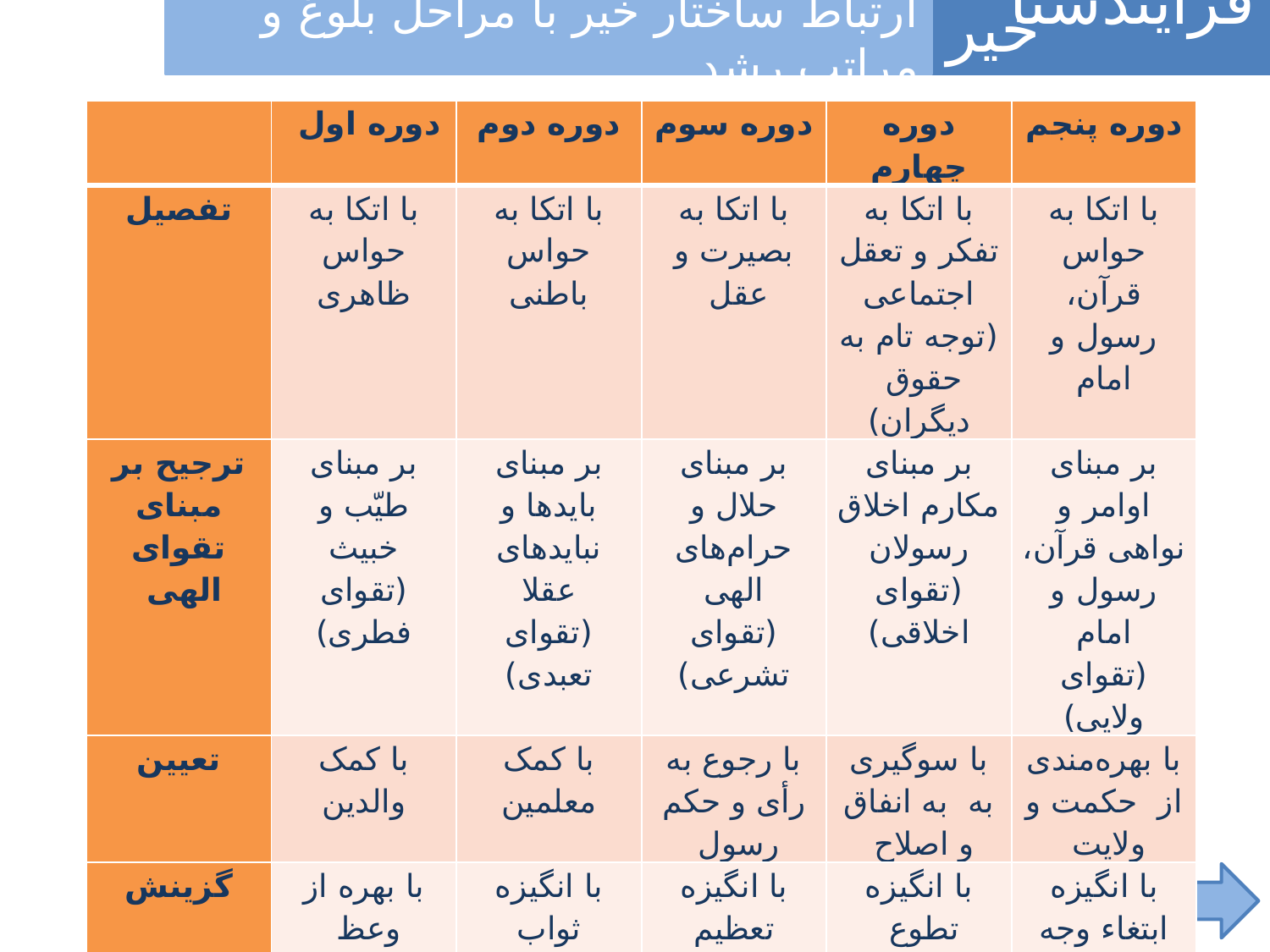

فرآیندشناسی
خیر
ارتباط ساختار خیر با مراحل بلوغ و مراتب رشد
|  | دوره اول | دوره دوم | دوره سوم | دوره چهارم | دوره پنجم |
| --- | --- | --- | --- | --- | --- |
| تفصیل | با اتکا به حواس ظاهری | با اتکا به حواس باطنی | با اتکا به بصیرت و عقل | با اتکا به تفکر و تعقل اجتماعی (توجه تام به حقوق دیگران) | با اتکا به حواس قرآن، رسول و امام |
| ترجیح بر مبنای تقوای الهی | بر مبنای طیّب و خبیث (تقوای فطری) | بر مبنای بایدها و نبایدهای عقلا (تقوای تعبدی) | بر مبنای حلال و حرام‌های الهی (تقوای تشرعی) | بر مبنای مکارم اخلاق رسولان (تقوای اخلاقی) | بر مبنای اوامر و نواهی قرآن، رسول و امام (تقوای ولایی) |
| تعیین | با کمک والدین | با کمک معلمین | با رجوع به رأی و حکم رسول | با سوگیری به به انفاق و اصلاح | با بهره‌مندی از حکمت و ولایت |
| گزینش | با بهره از وعظ | با انگیزه ثواب (مثوبة) | با انگیزه تعظیم حرمات | با انگیزه تطوع | با انگیزه ابتغاء وجه ربّ |
| تحقق | دارایی | ادب | علم | خیرات | باقیات الصالحات |
| حالات و صفات گزينش حق | حبّ الخیر | آشکار و نهان کردن خیر | دعوت به خیر | سرعت در خیر | سبقت در خیرات |